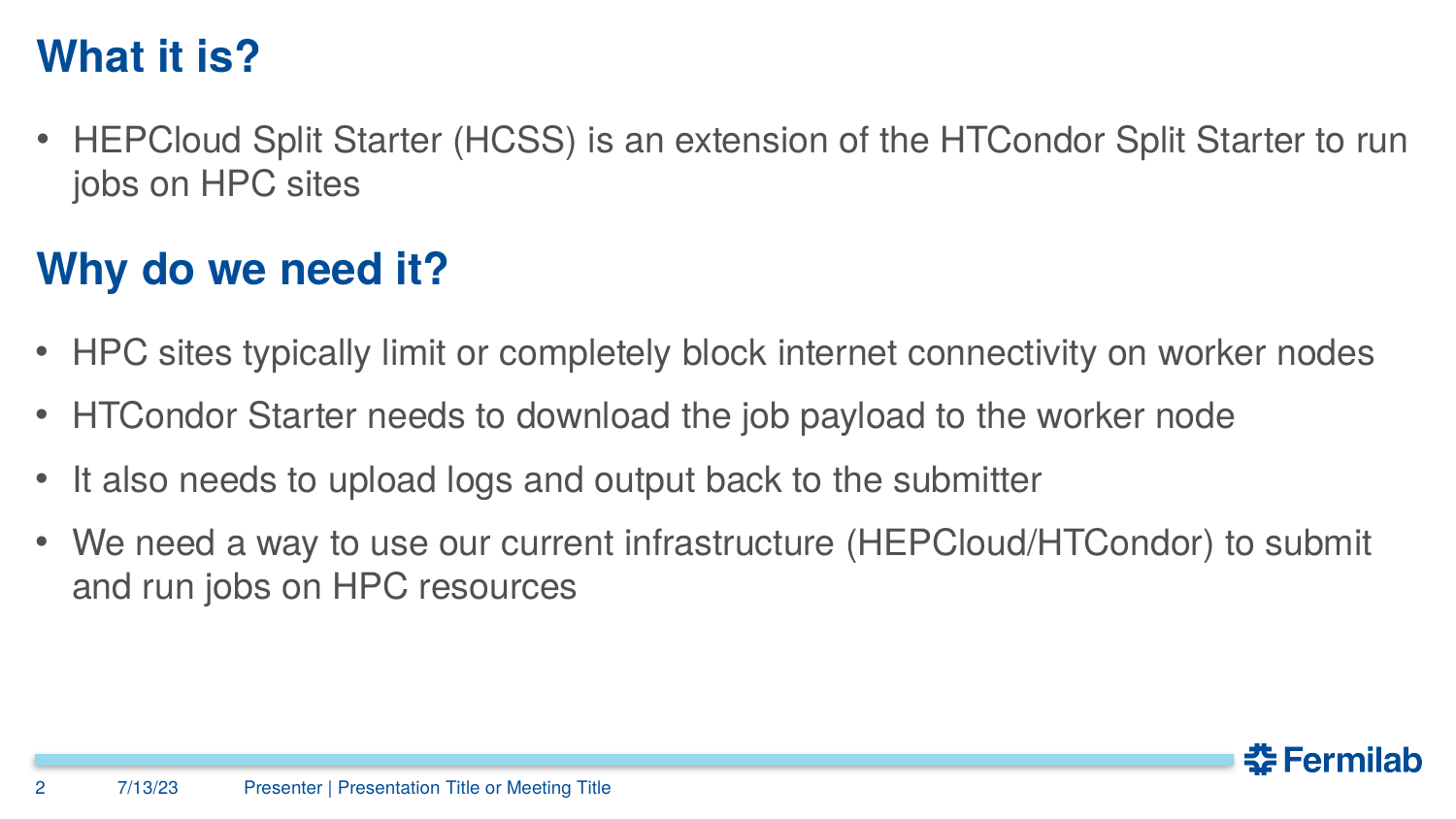

# What it is?
HEPCloud Split Starter (HCSS) is an extension of the HTCondor Split Starter to run jobs on HPC sites
Why do we need it?
HPC sites typically limit or completely block internet connectivity on worker nodes
HTCondor Starter needs to download the job payload to the worker node
It also needs to upload logs and output back to the submitter
We need a way to use our current infrastructure (HEPCloud/HTCondor) to submit and run jobs on HPC resources

2
7/13/23
Presenter | Presentation Title or Meeting Title